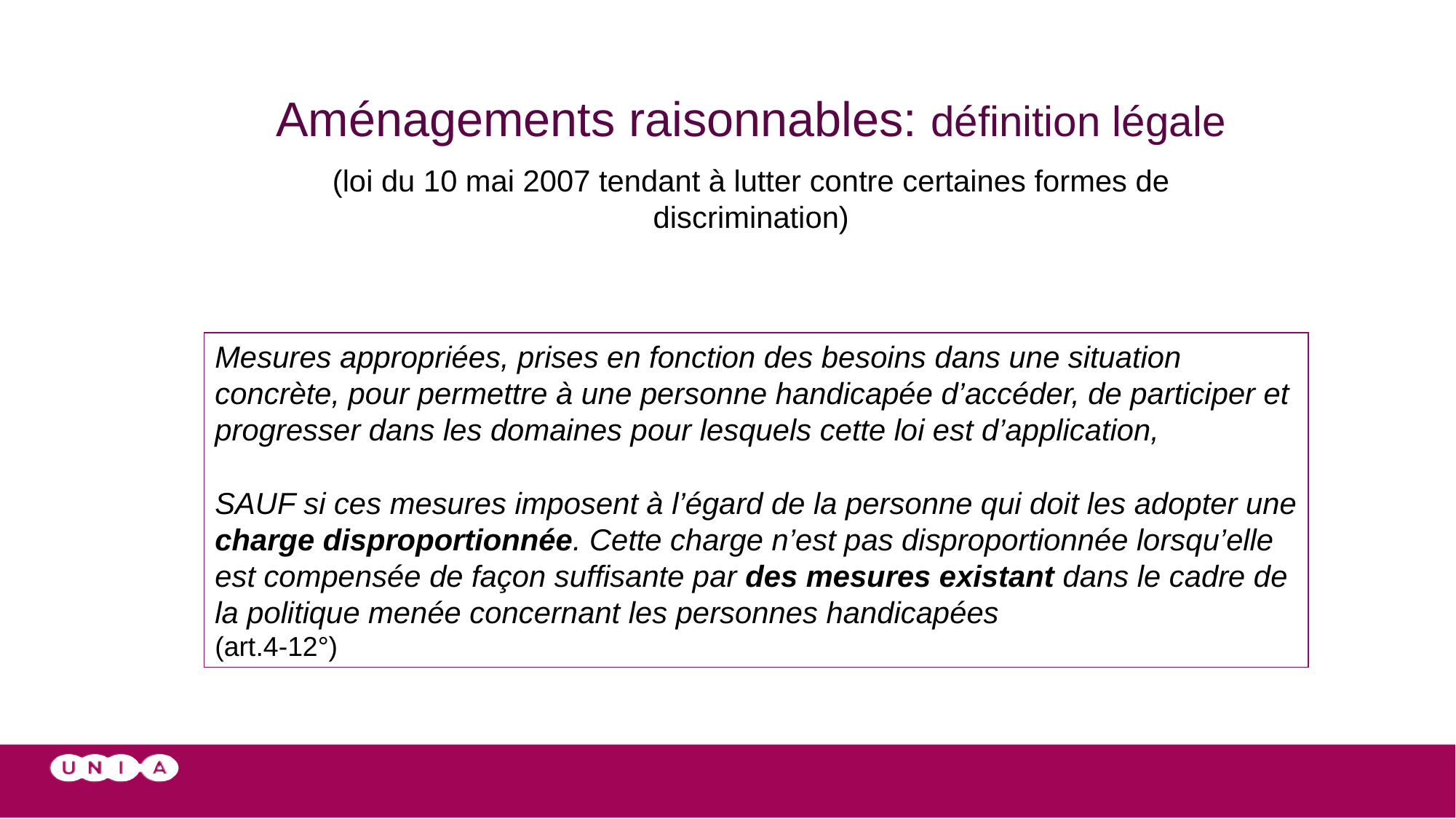

Aménagements raisonnables: définition légale
(loi du 10 mai 2007 tendant à lutter contre certaines formes de discrimination)

Mesures appropriées, prises en fonction des besoins dans une situation concrète, pour permettre à une personne handicapée d’accéder, de participer et progresser dans les domaines pour lesquels cette loi est d’application,

SAUF si ces mesures imposent à l’égard de la personne qui doit les adopter une charge disproportionnée. Cette charge n’est pas disproportionnée lorsqu’elle est compensée de façon suffisante par des mesures existant dans le cadre de la politique menée concernant les personnes handicapées
(art.4-12°)